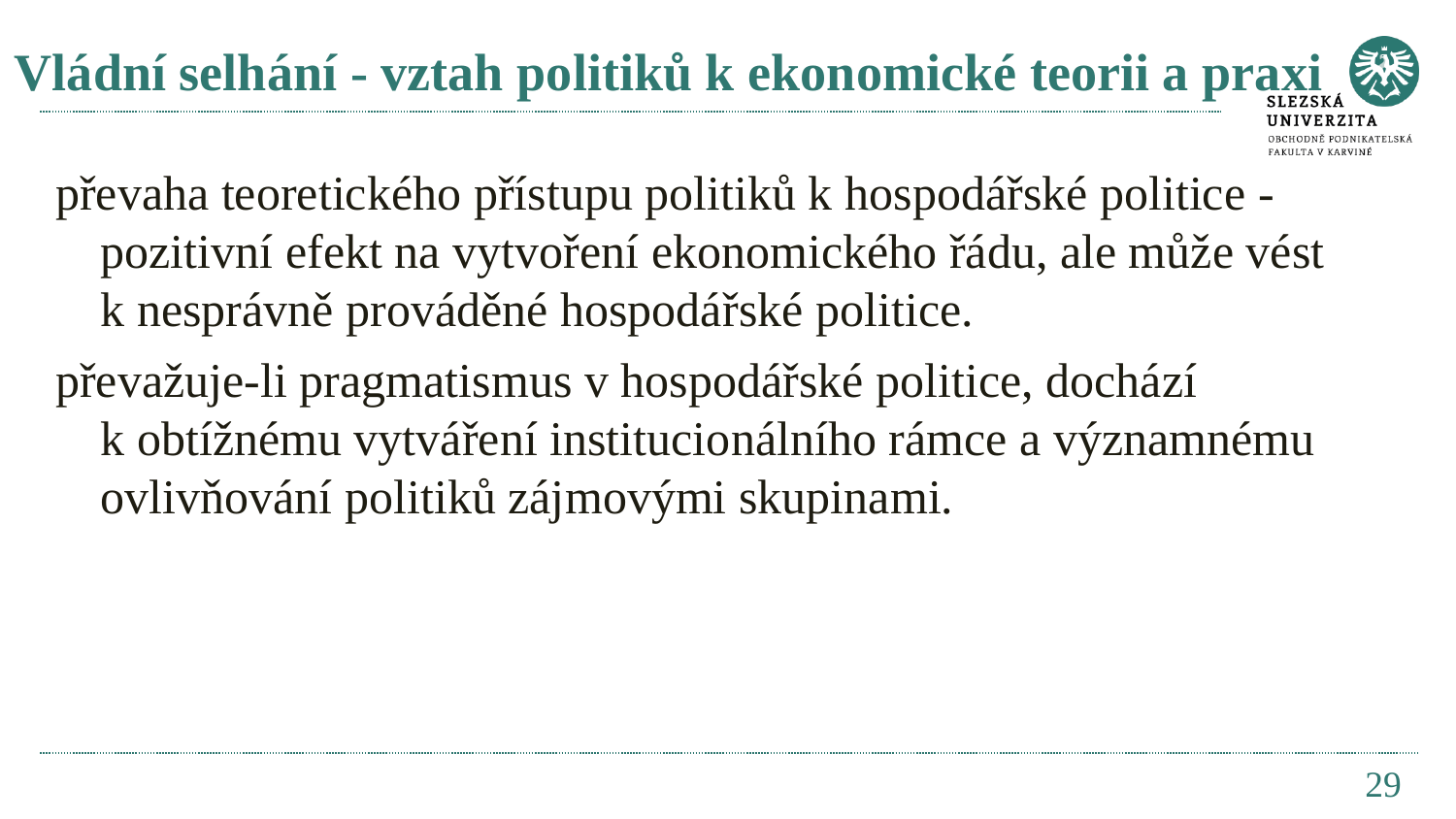

# Vládní selhání - vztah politiků k ekonomické teorii a praxi
převaha teoretického přístupu politiků k hospodářské politice - pozitivní efekt na vytvoření ekonomického řádu, ale může vést k nesprávně prováděné hospodářské politice.
převažuje-li pragmatismus v hospodářské politice, dochází k obtížnému vytváření institucionálního rámce a významnému ovlivňování politiků zájmovými skupinami.

29